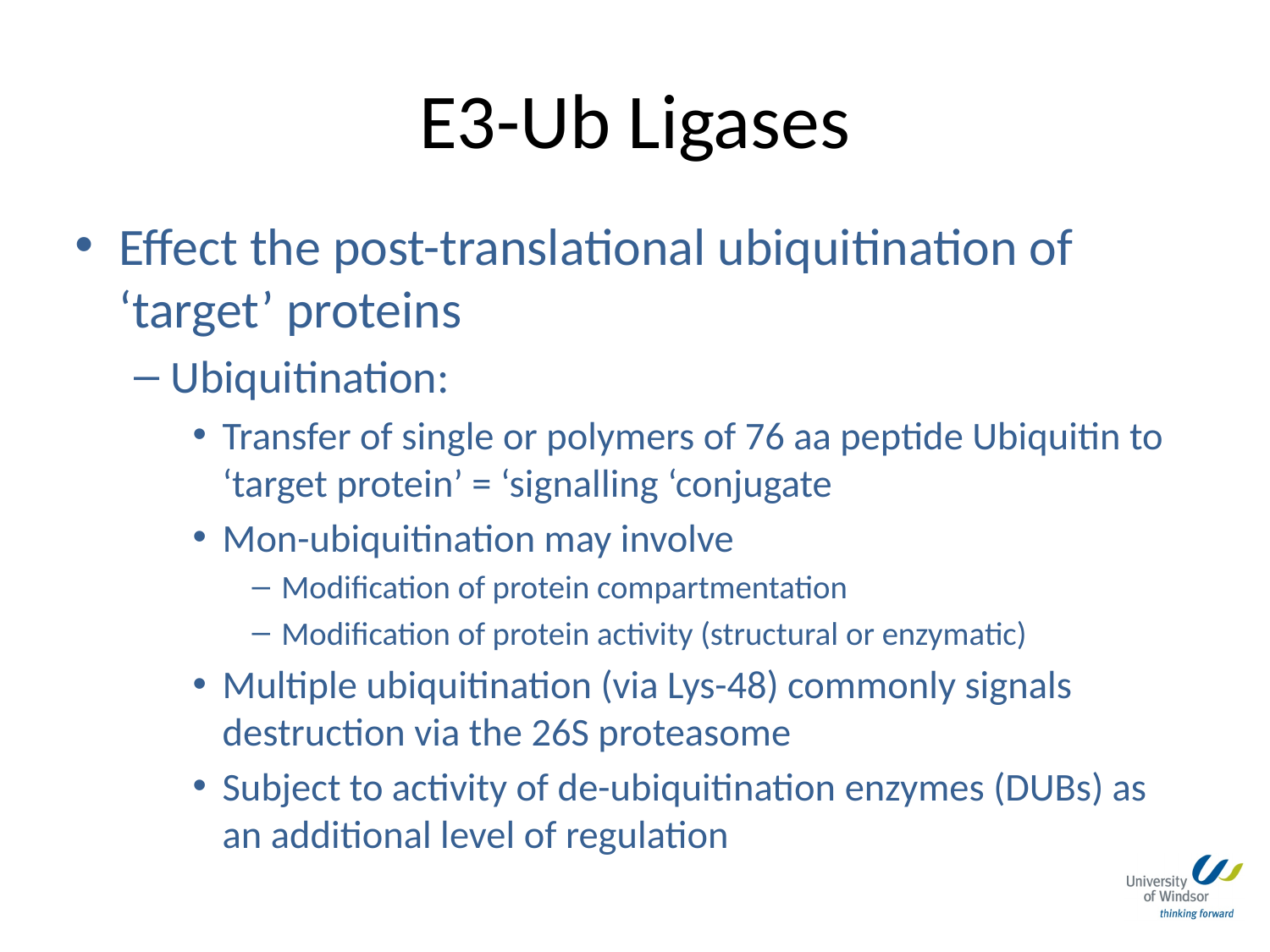

# E3-Ub Ligases
Effect the post-translational ubiquitination of ‘target’ proteins
Ubiquitination:
Transfer of single or polymers of 76 aa peptide Ubiquitin to ‘target protein’ = ‘signalling ‘conjugate
Mon-ubiquitination may involve
Modification of protein compartmentation
Modification of protein activity (structural or enzymatic)
Multiple ubiquitination (via Lys-48) commonly signals destruction via the 26S proteasome
Subject to activity of de-ubiquitination enzymes (DUBs) as an additional level of regulation